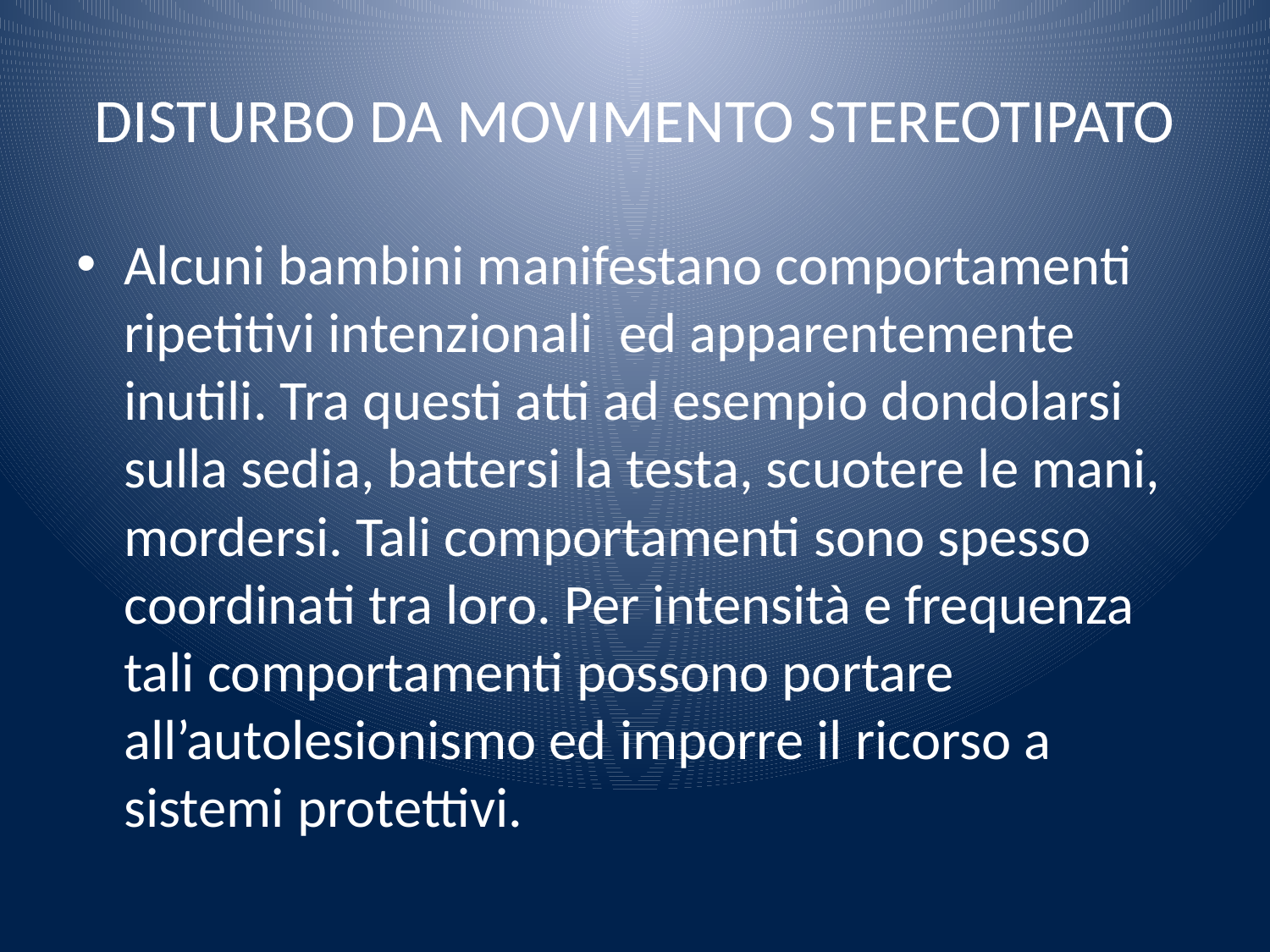

# DISTURBO DA MOVIMENTO STEREOTIPATO
Alcuni bambini manifestano comportamenti ripetitivi intenzionali  ed apparentemente inutili. Tra questi atti ad esempio dondolarsi sulla sedia, battersi la testa, scuotere le mani,  mordersi. Tali comportamenti sono spesso coordinati tra loro. Per intensità e frequenza tali comportamenti possono portare all’autolesionismo ed imporre il ricorso a sistemi protettivi.